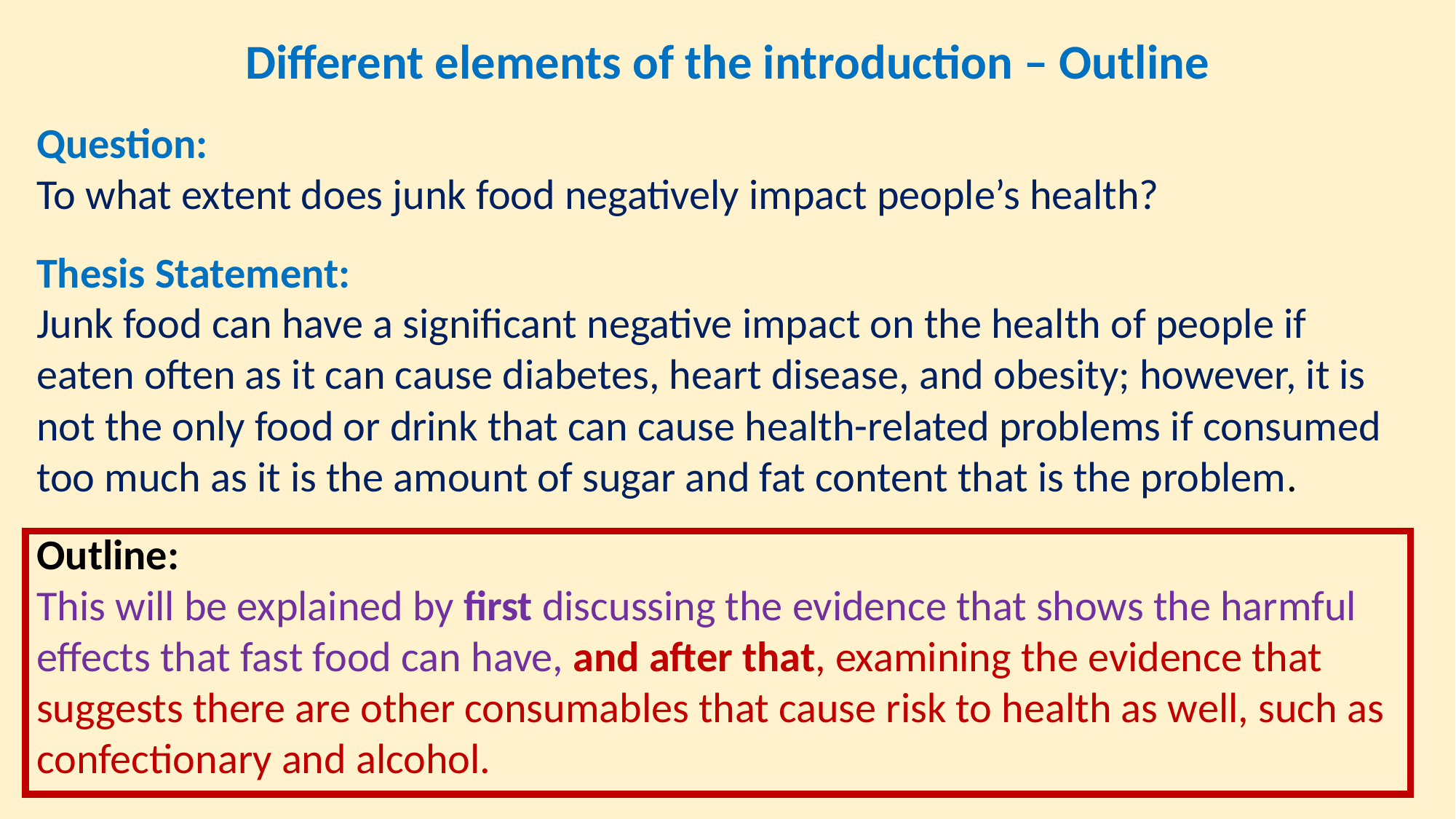

Different elements of the introduction – Outline

Question:
To what extent does junk food negatively impact people’s health?

Thesis Statement:
Junk food can have a significant negative impact on the health of people if eaten often as it can cause diabetes, heart disease, and obesity; however, it is not the only food or drink that can cause health-related problems if consumed too much as it is the amount of sugar and fat content that is the problem.

Outline:
This will be explained by first discussing the evidence that shows the harmful effects that fast food can have, and after that, examining the evidence that suggests there are other consumables that cause risk to health as well, such as confectionary and alcohol.